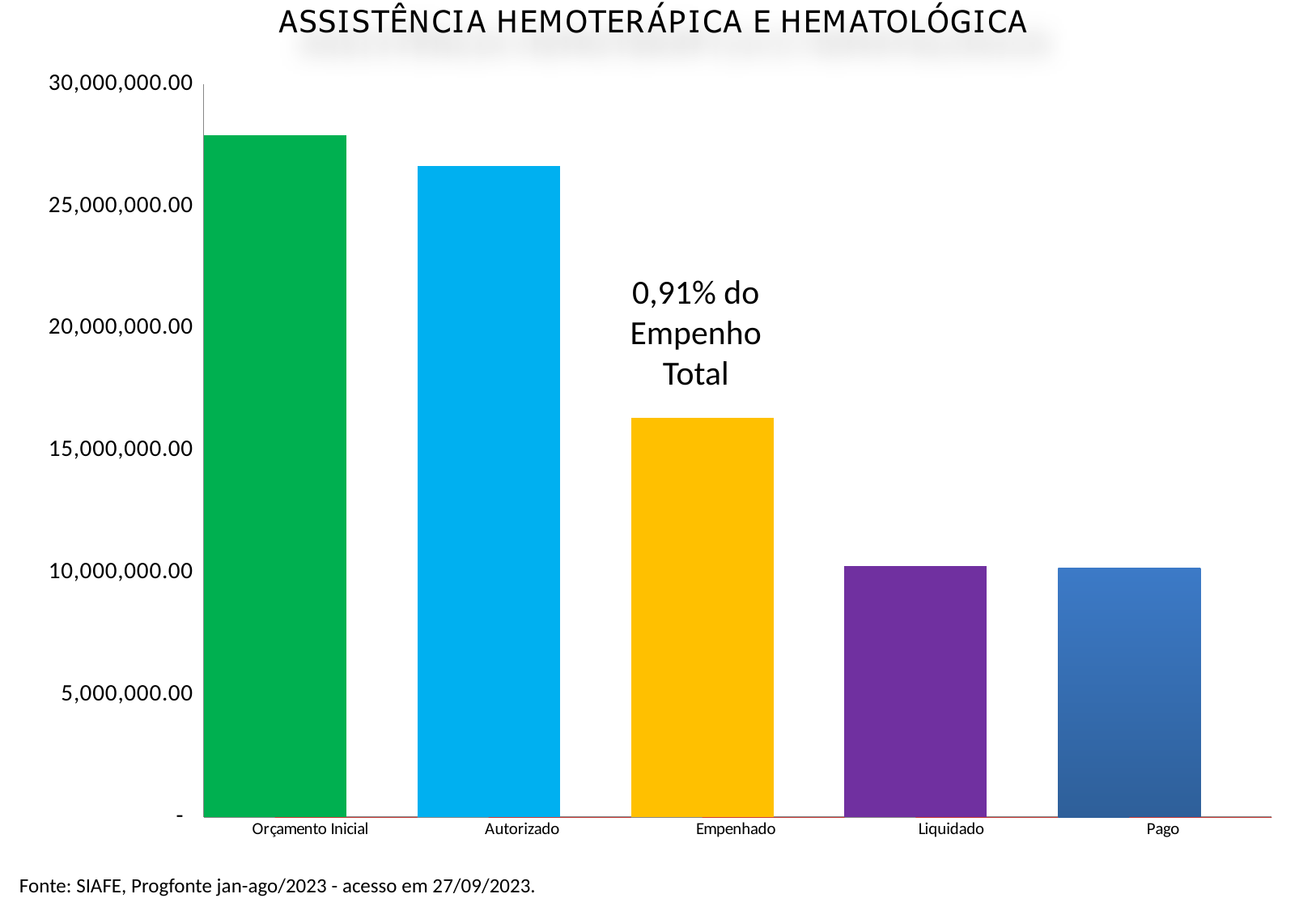

ASSISTÊNCIA HEMOTERÁPICA E HEMATOLÓGICA

### Chart

| Category | Valor (R$) | % |
|---|---|---|
| Orçamento Inicial | 27924000.0 | 1.0 |
| Autorizado  | 26646546.0 | 0.9542524709926945 |
| Empenhado  | 16350466.68 | 0.613605481175684 |
| Liquidado | 10270611.7 | 0.6281540399432807 |
| Pago  | 10207124.41 | 0.9938185483148975 |
0,91% do Empenho Total
Fonte: SIAFE, Progfonte jan-ago/2023 - acesso em 27/09/2023.